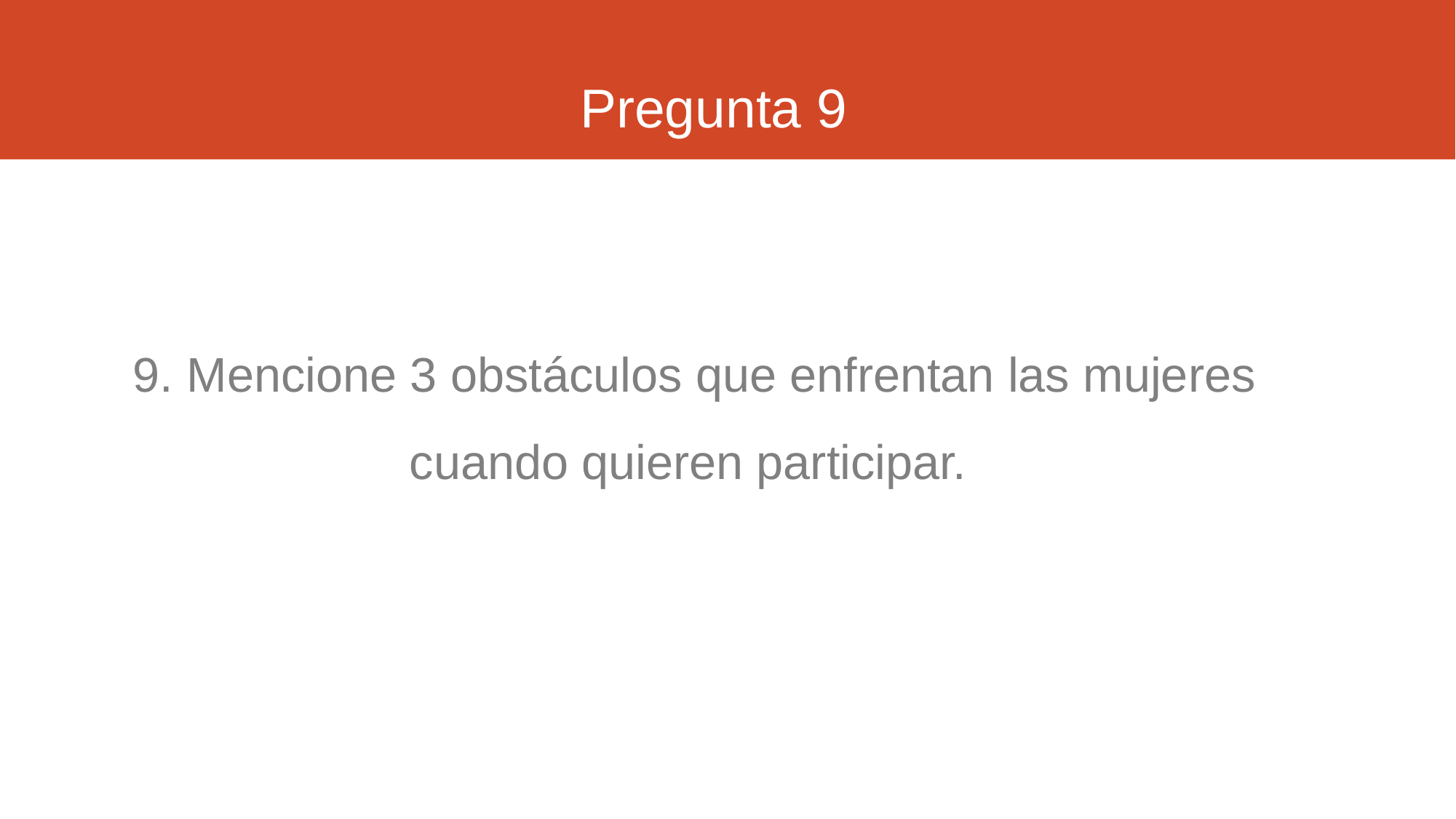

# Pregunta 9

9. Mencione 3 obstáculos que enfrentan las mujeres cuando quieren participar.